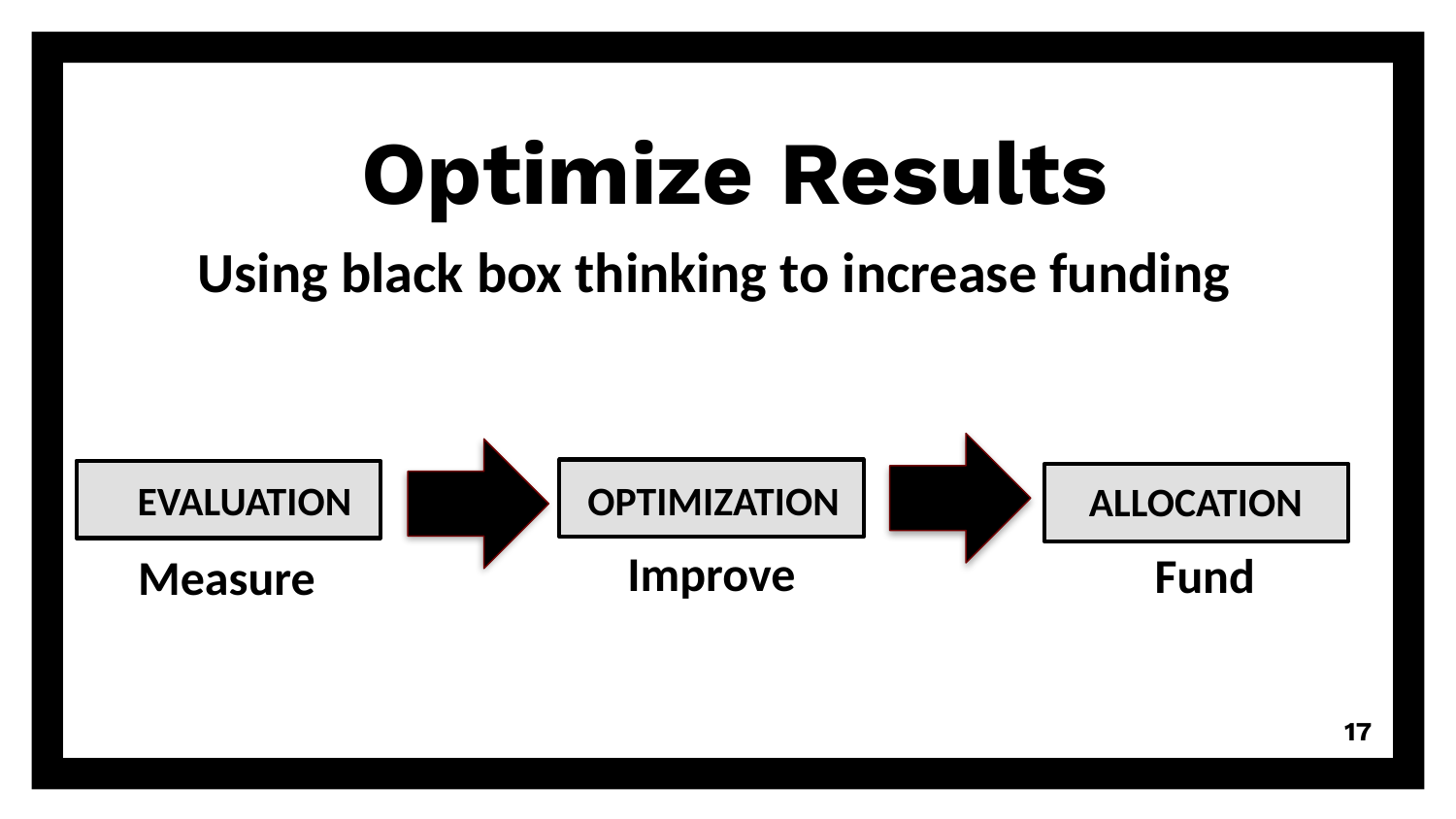

Optimize Results
Using black box thinking to increase funding

EVALUATION

ALLOCATION
OPTIMIZATION
Improve
Fund
Measure
17
17
17